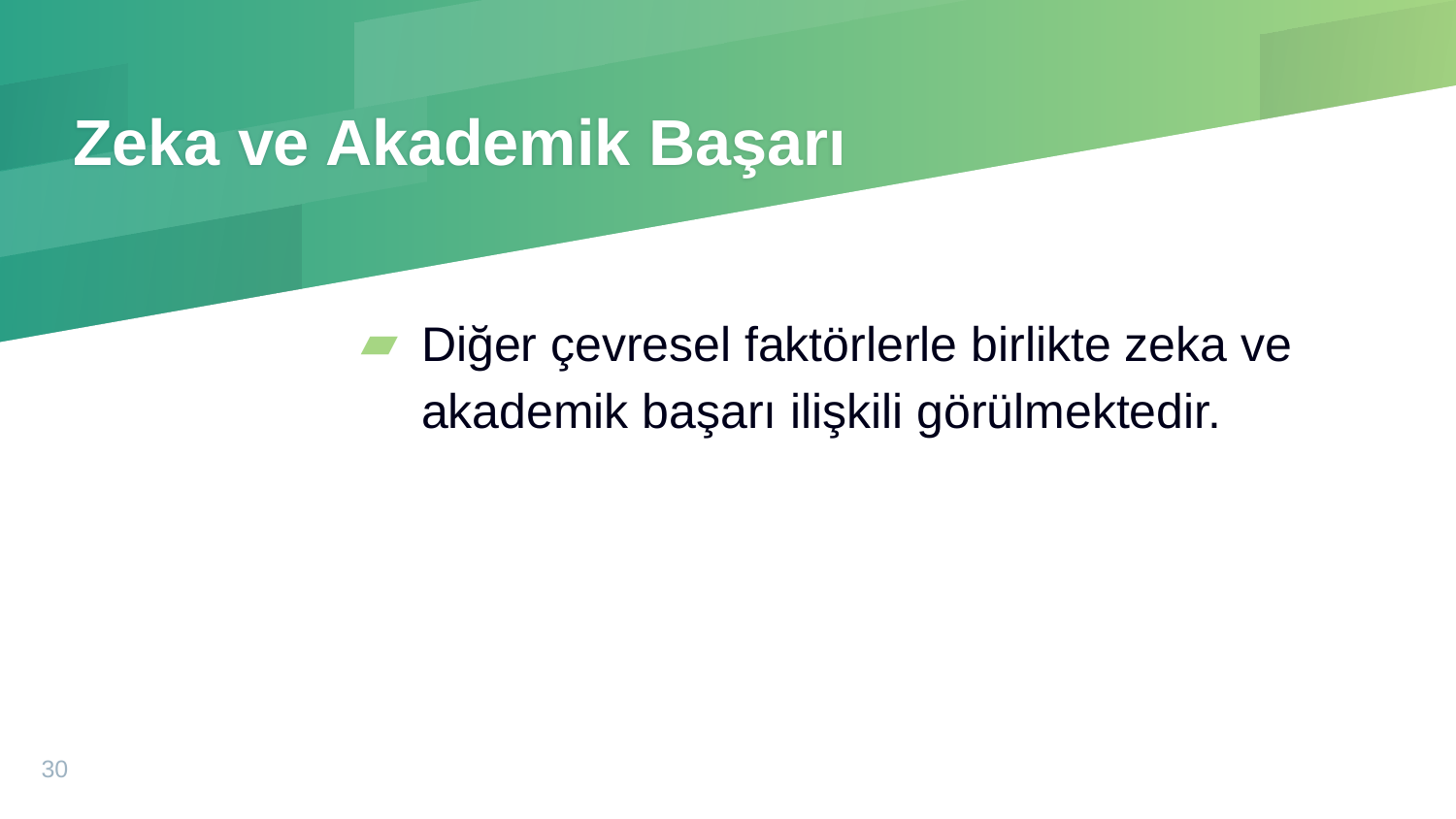

# Zeka ve Akademik Başarı
Diğer çevresel faktörlerle birlikte zeka ve akademik başarı ilişkili görülmektedir.
30